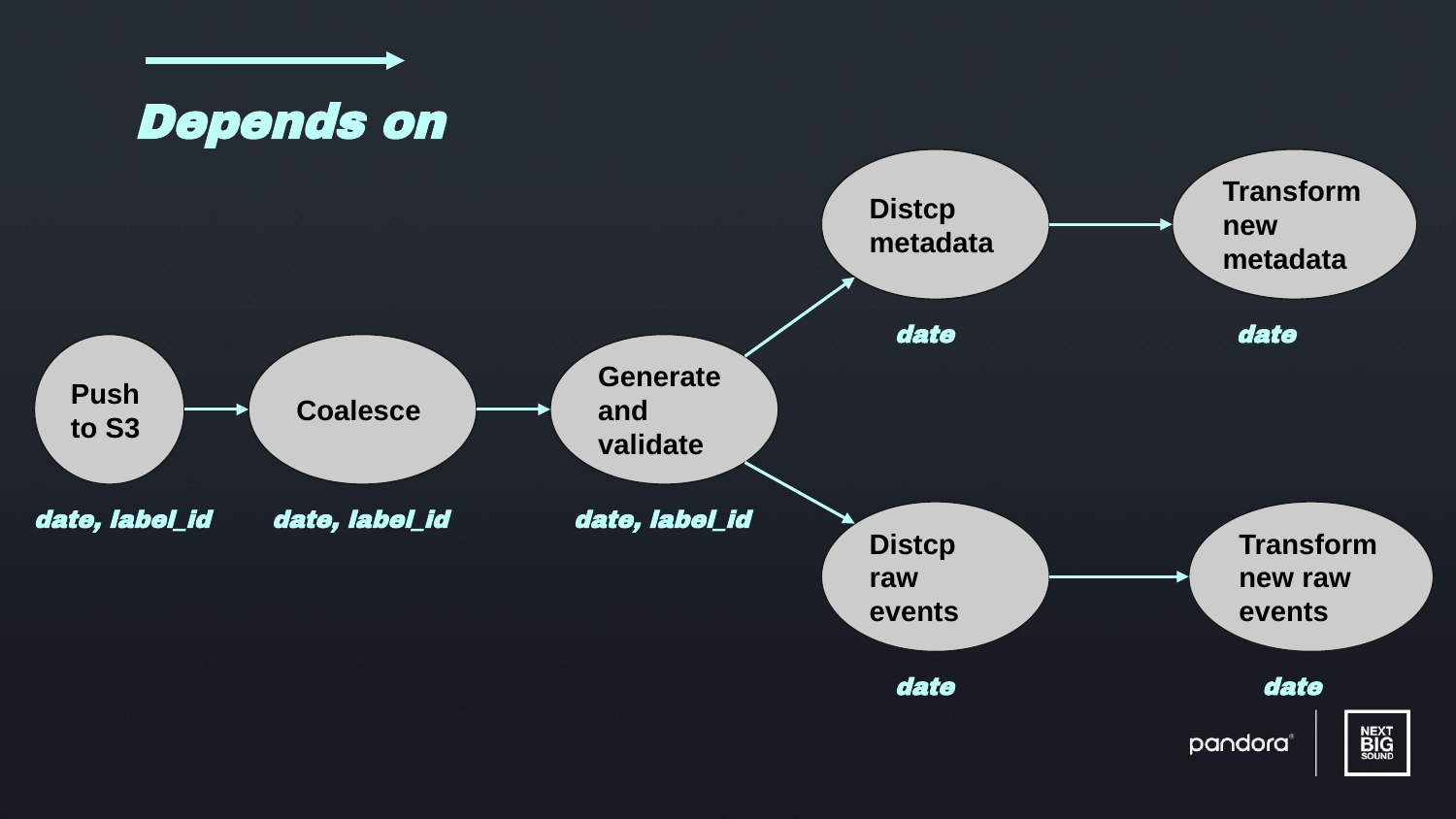

Depends on
Distcp metadata
Transform new metadata
date
date
Push to S3
Coalesce
Generate and validate
date, label_id
date, label_id
date, label_id
Distcp raw events
Transform new raw events
date
date